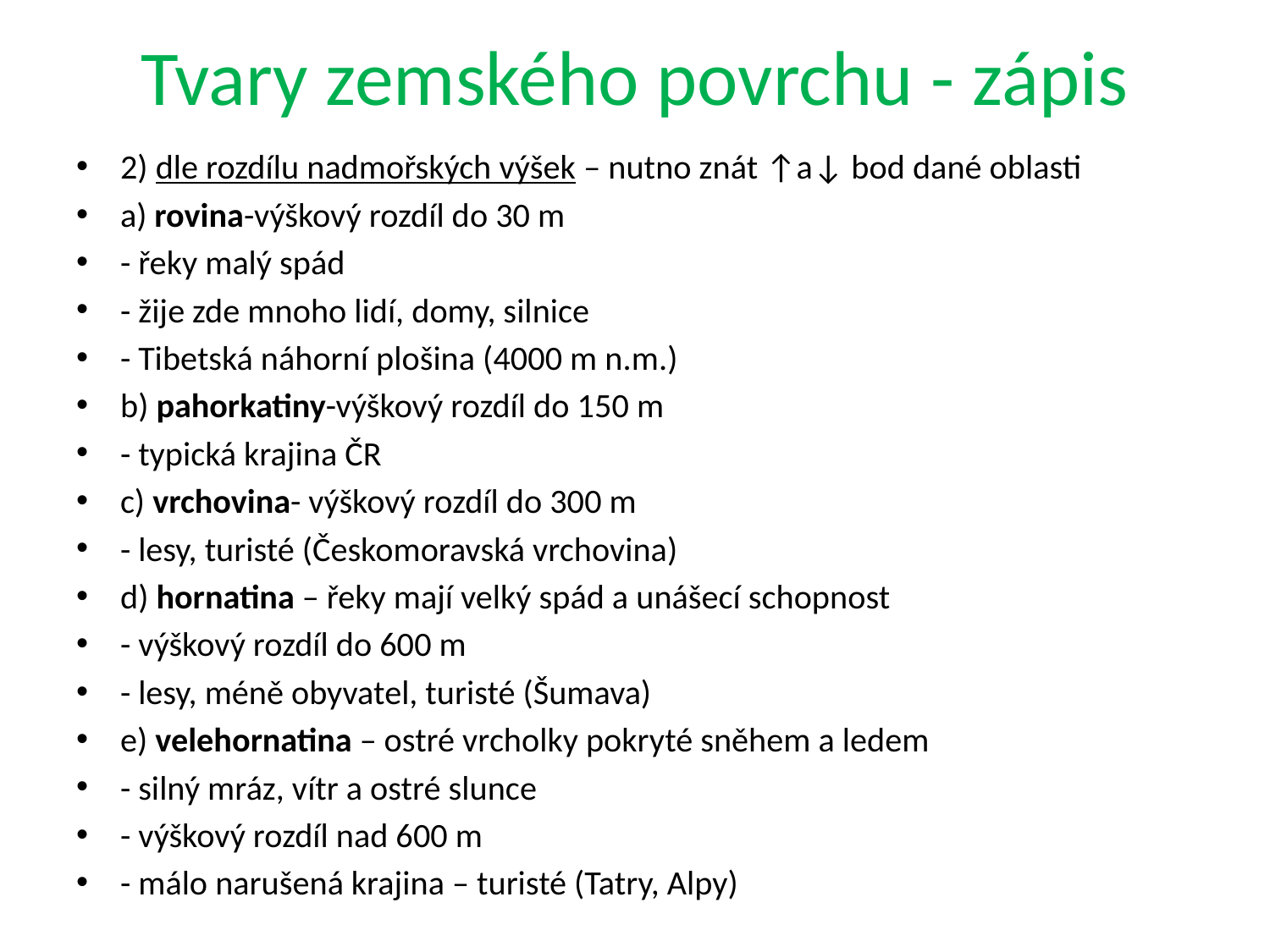

# Tvary zemského povrchu - zápis
2) dle rozdílu nadmořských výšek – nutno znát ↑a↓ bod dané oblasti
a) rovina-výškový rozdíl do 30 m
- řeky malý spád
- žije zde mnoho lidí, domy, silnice
- Tibetská náhorní plošina (4000 m n.m.)
b) pahorkatiny-výškový rozdíl do 150 m
- typická krajina ČR
c) vrchovina- výškový rozdíl do 300 m
- lesy, turisté (Českomoravská vrchovina)
d) hornatina – řeky mají velký spád a unášecí schopnost
- výškový rozdíl do 600 m
- lesy, méně obyvatel, turisté (Šumava)
e) velehornatina – ostré vrcholky pokryté sněhem a ledem
- silný mráz, vítr a ostré slunce
- výškový rozdíl nad 600 m
- málo narušená krajina – turisté (Tatry, Alpy)